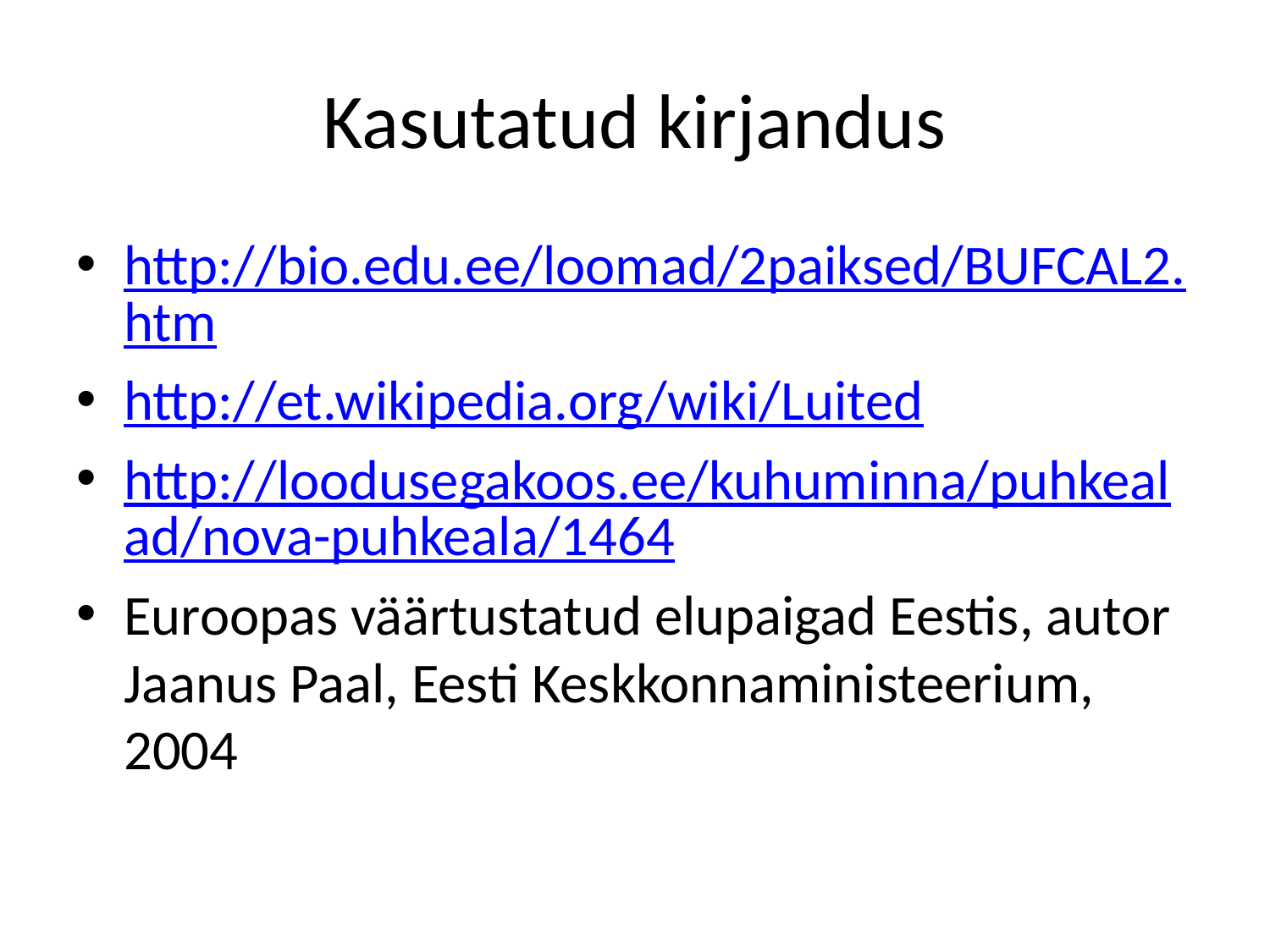

# Kasutatud kirjandus
http://bio.edu.ee/loomad/2paiksed/BUFCAL2.htm
http://et.wikipedia.org/wiki/Luited
http://loodusegakoos.ee/kuhuminna/puhkealad/nova-puhkeala/1464
Euroopas väärtustatud elupaigad Eestis, autor Jaanus Paal, Eesti Keskkonnaministeerium, 2004